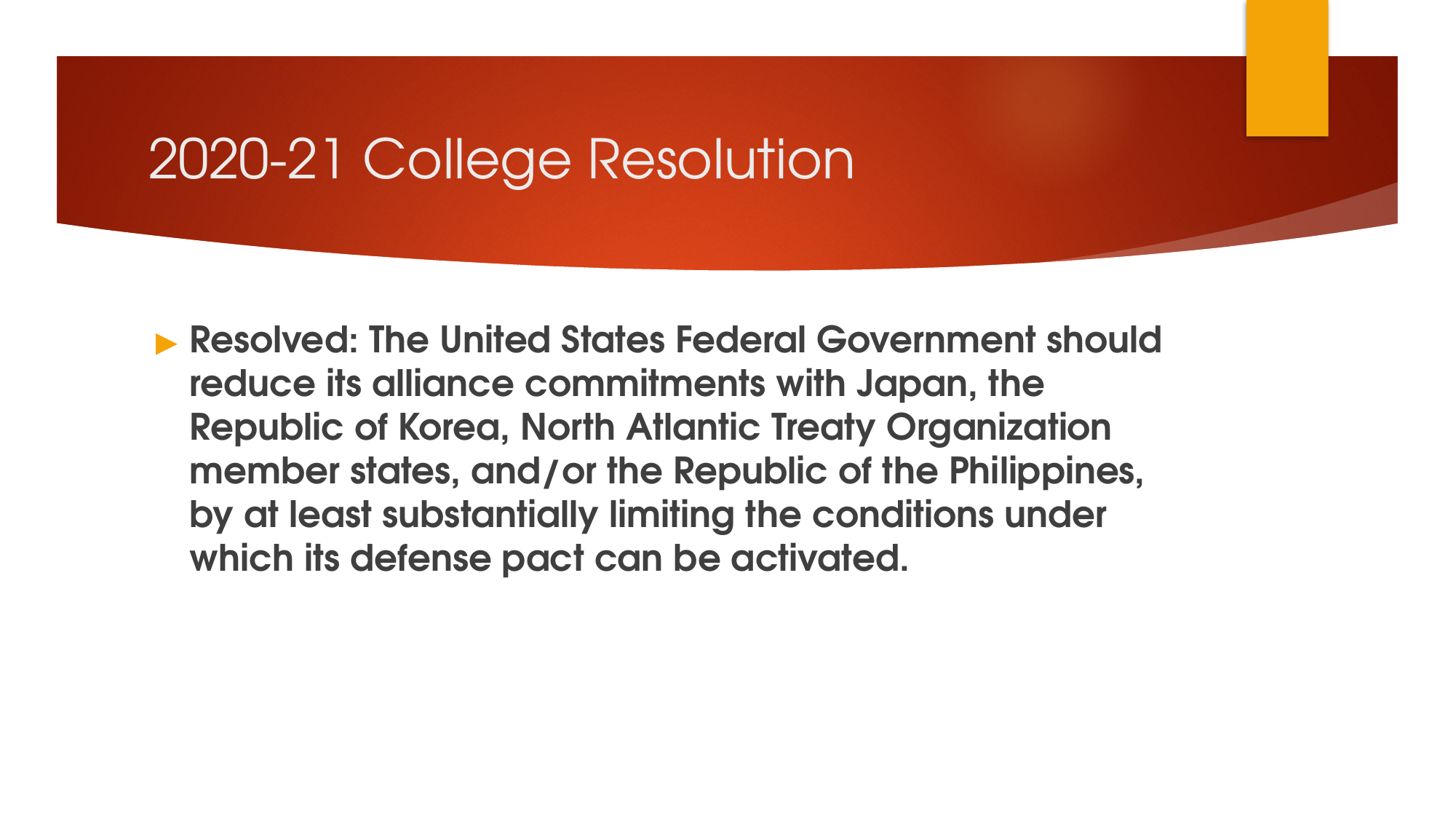

# 2020-21 College Resolution
Resolved: The United States Federal Government should reduce its alliance commitments with Japan, the Republic of Korea, North Atlantic Treaty Organization member states, and/or the Republic of the Philippines, by at least substantially limiting the conditions under which its defense pact can be activated.